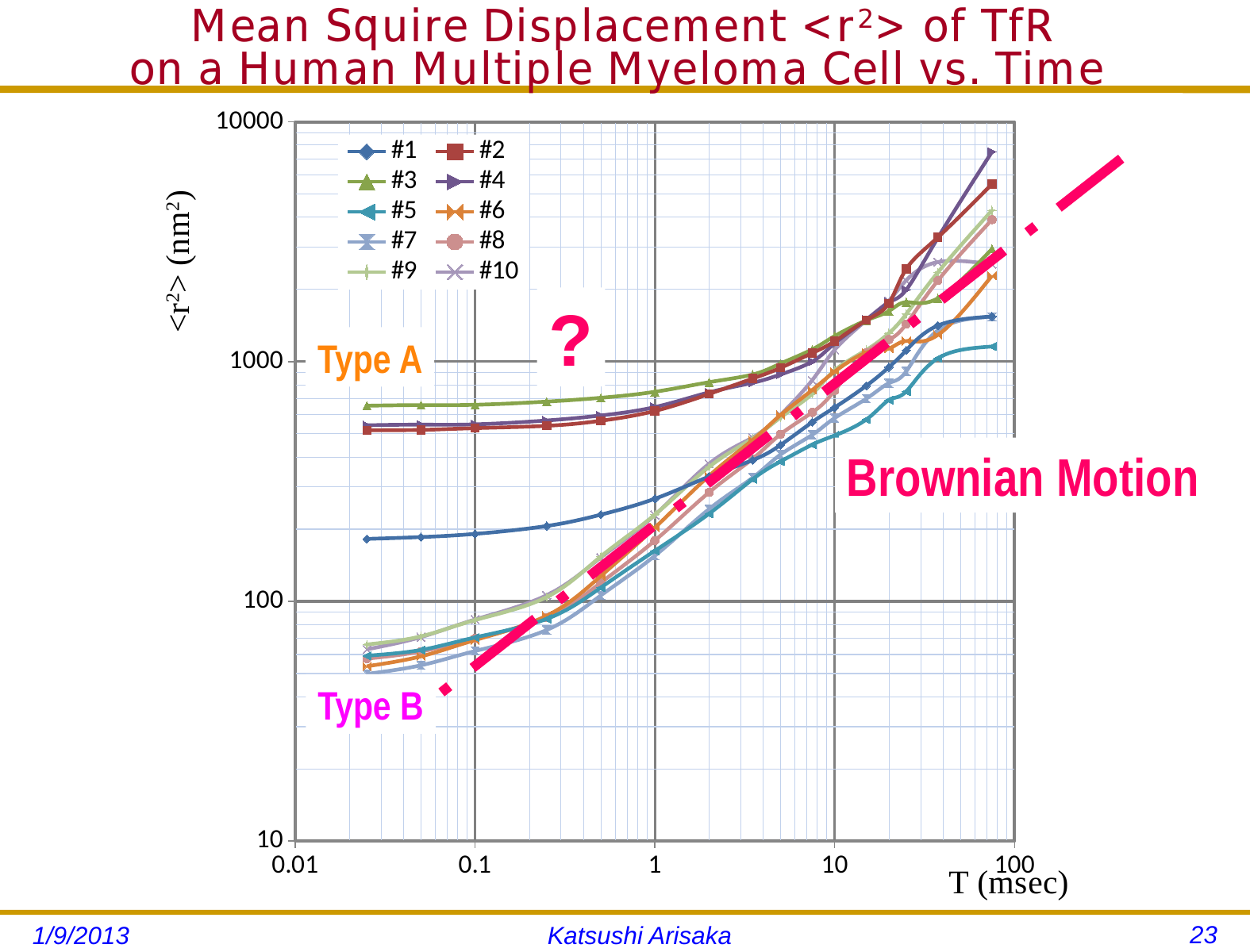

# Mean Squire Displacement <r2> of TfR on a Human Multiple Myeloma Cell vs. Time

### Chart

| Category | #1 | #2 | #3 | #4 | #5 | #6 | #7 | #8 | #9 | #10 |
|---|---|---|---|---|---|---|---|---|---|---|
?
Brownian Motion
Type A
Type B
23
1/9/2013
Katsushi Arisaka